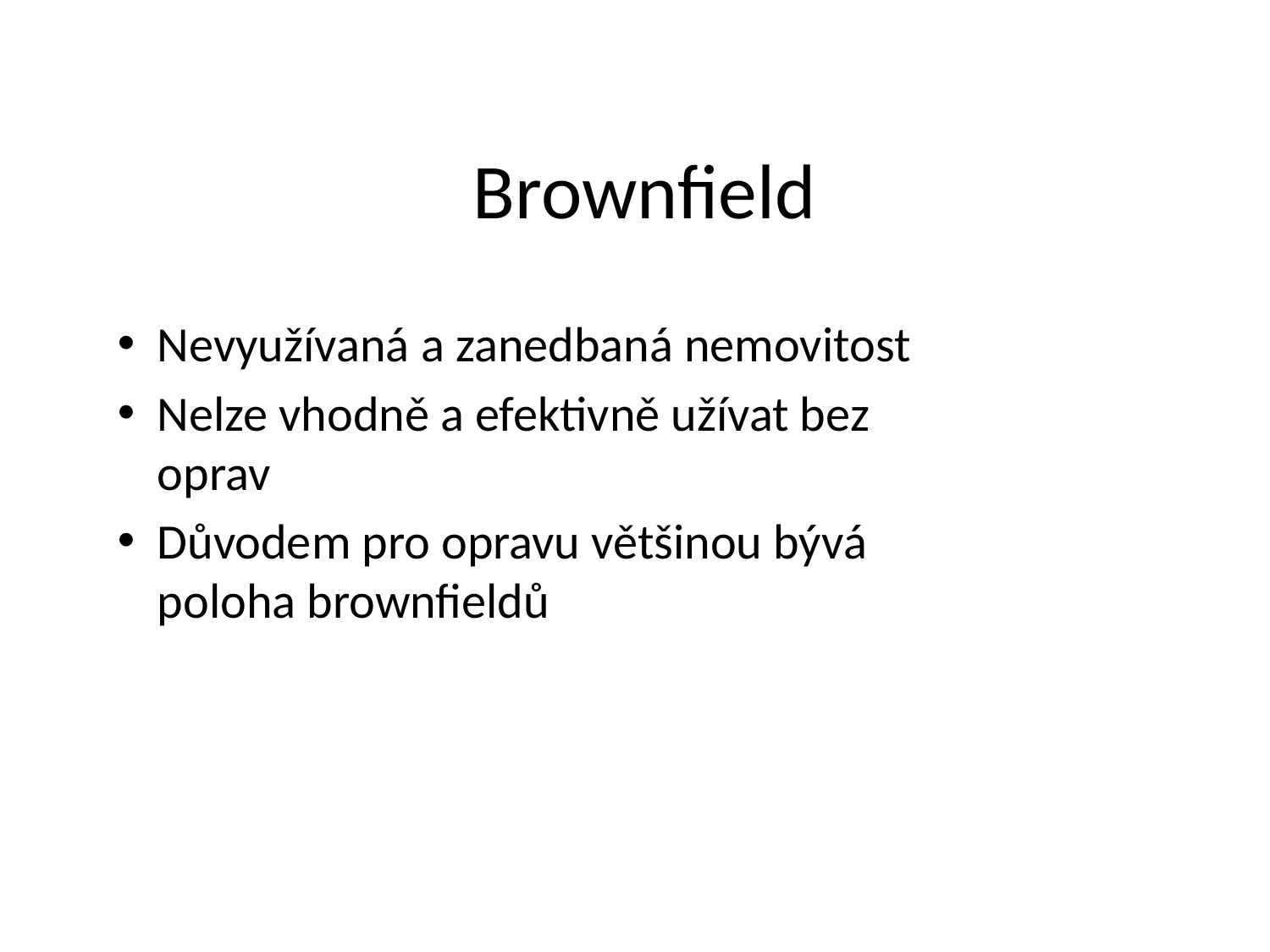

# Brownfield
Nevyužívaná a zanedbaná nemovitost
Nelze vhodně a efektivně užívat bez oprav
Důvodem pro opravu většinou bývá poloha brownfieldů